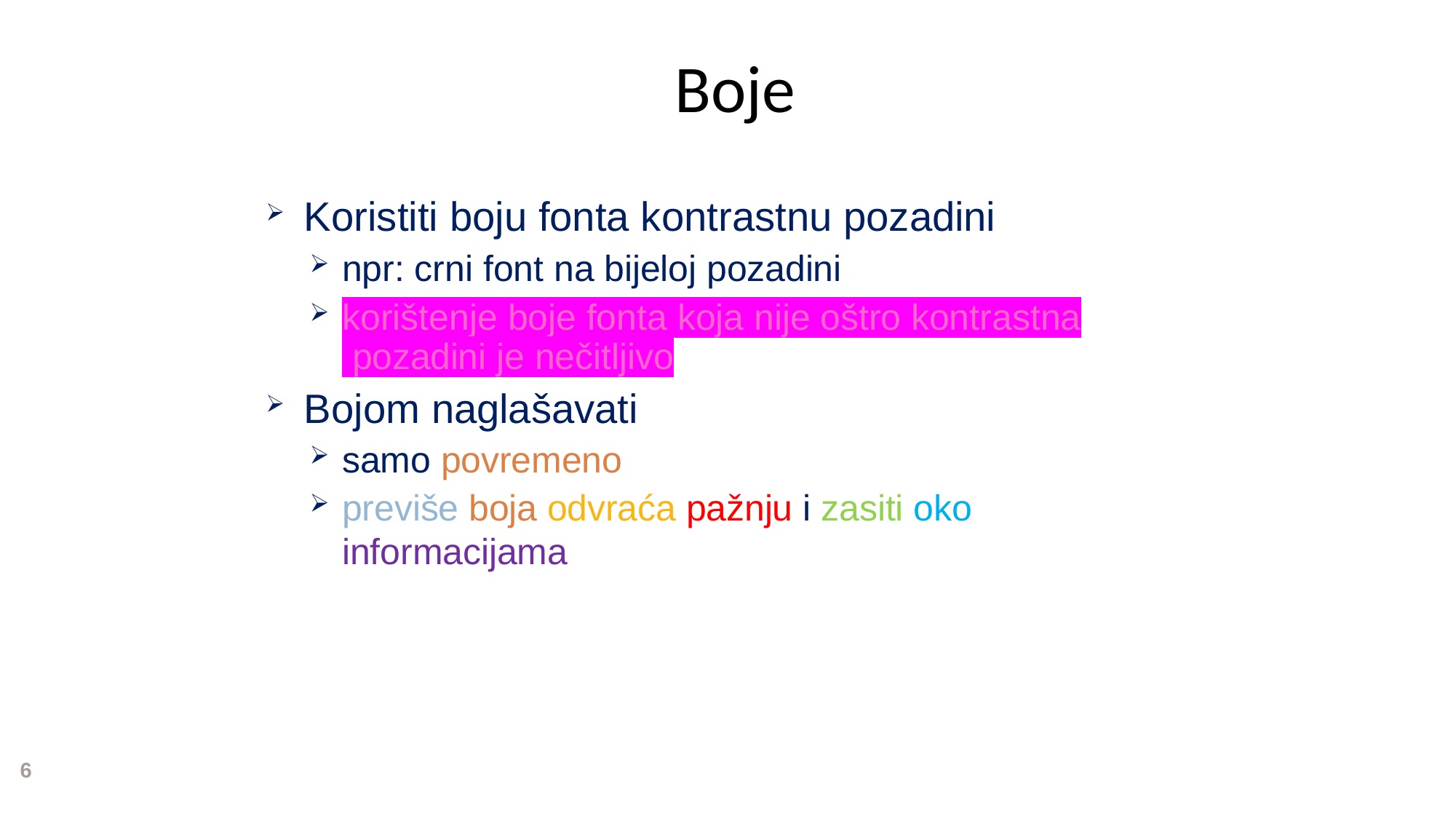

# Boje
Koristiti boju fonta kontrastnu pozadini
npr: crni font na bijeloj pozadini
korištenje boje fonta koja nije oštro kontrastna  pozadini je nečitljivo
Bojom naglašavati
samo povremeno
previše boja odvraća pažnju i zasiti oko informacijama
6